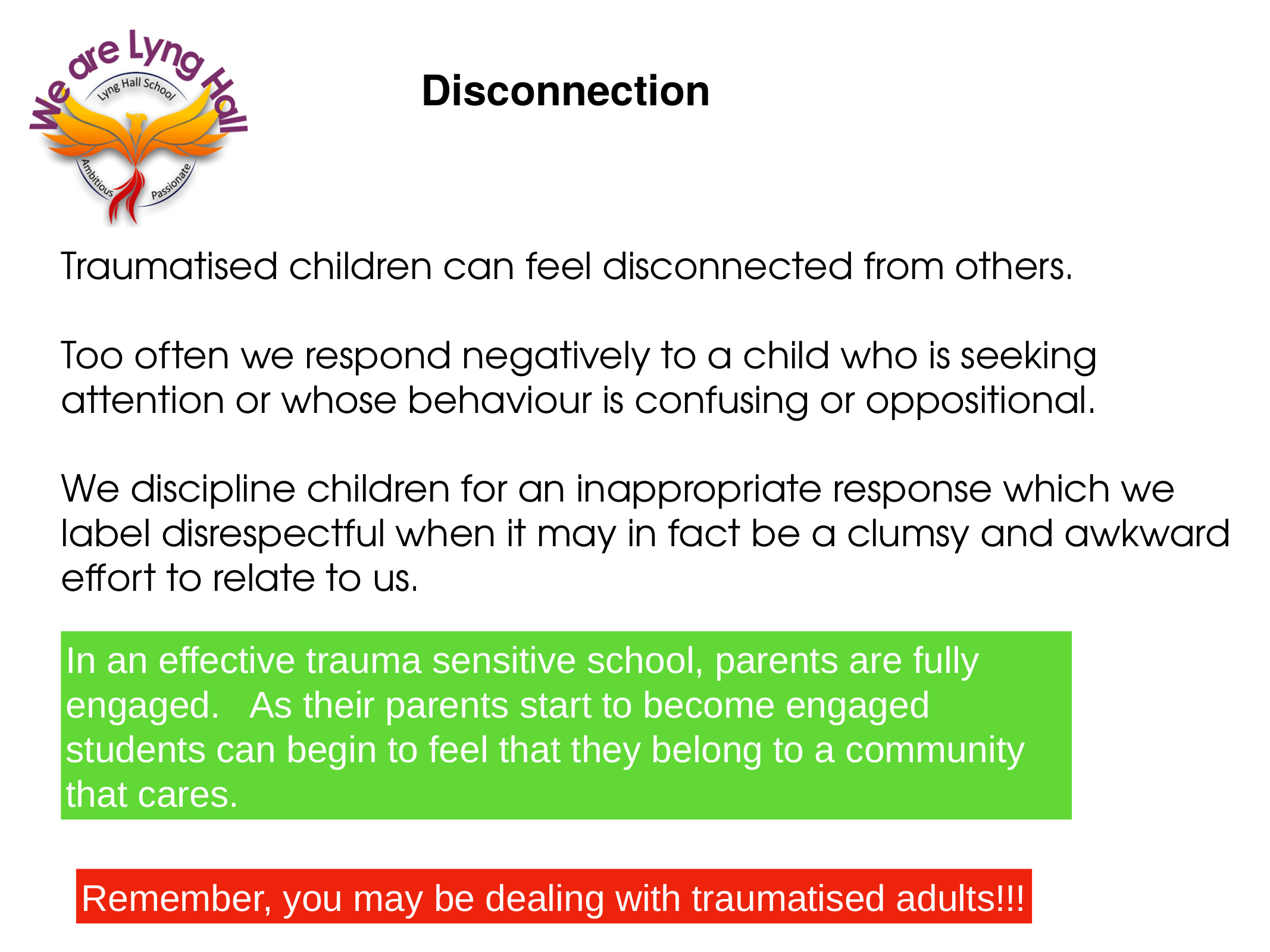

Disconnection
Traumatised children can feel disconnected from others.

Too often we respond negatively to a child who is seeking attention or whose behaviour is confusing or oppositional.

We discipline children for an inappropriate response which we label disrespectful when it may in fact be a clumsy and awkward effort to relate to us.
In an effective trauma sensitive school, parents are fully engaged.   As their parents start to become engaged students can begin to feel that they belong to a community that cares.
Remember, you may be dealing with traumatised adults!!!